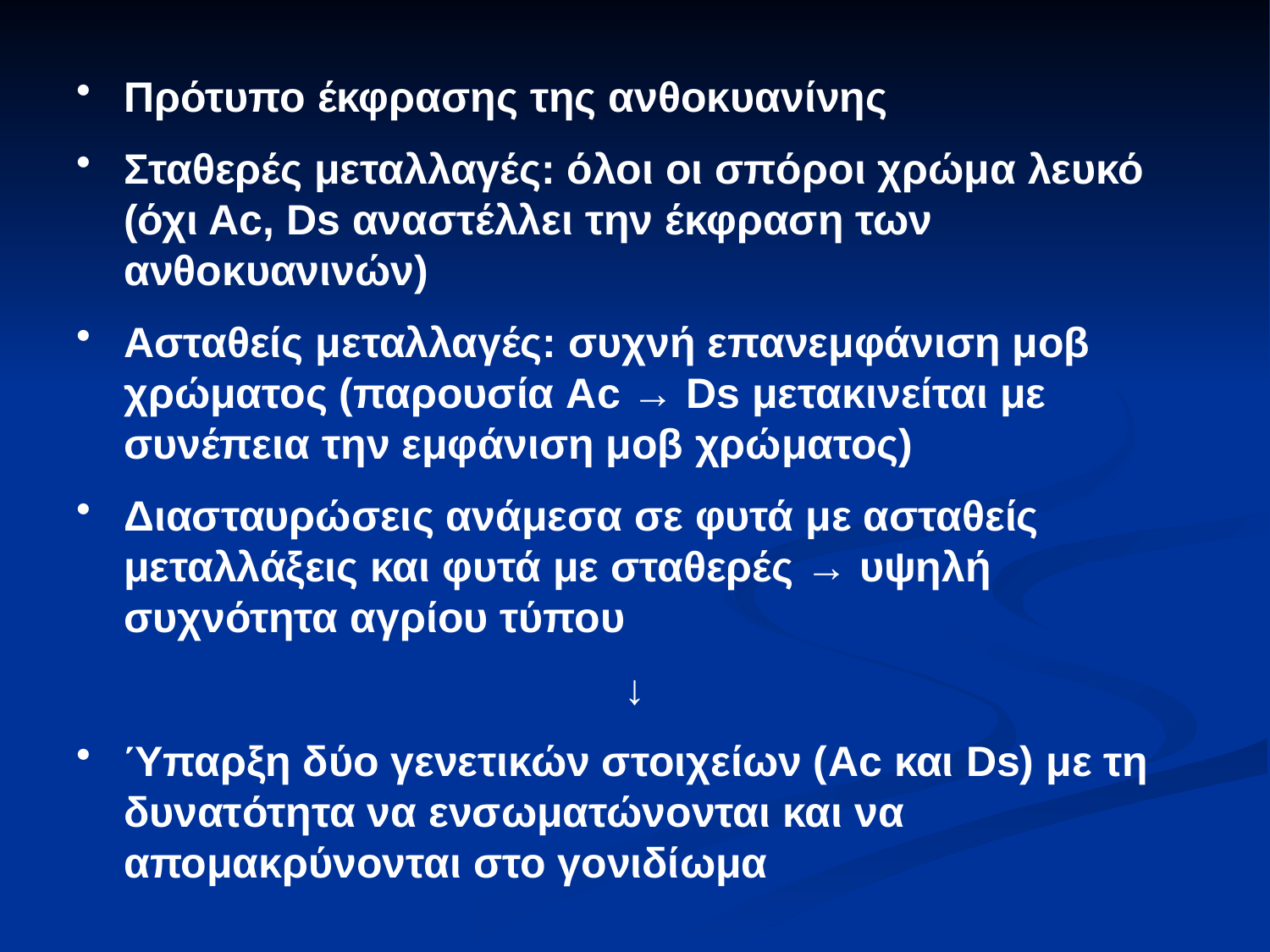

Πρότυπο έκφρασης της ανθοκυανίνης
Σταθερές μεταλλαγές: όλοι οι σπόροι χρώμα λευκό (όχι Αc, Ds αναστέλλει την έκφραση των ανθοκυανινών)
Ασταθείς μεταλλαγές: συχνή επανεμφάνιση μοβ χρώματος (παρουσία Ac → Ds μετακινείται με συνέπεια την εμφάνιση μοβ χρώματος)
Διασταυρώσεις ανάμεσα σε φυτά με ασταθείς μεταλλάξεις και φυτά με σταθερές → υψηλή συχνότητα αγρίου τύπου
↓
Ύπαρξη δύο γενετικών στοιχείων (Ac και Ds) με τη δυνατότητα να ενσωματώνονται και να απομακρύνονται στο γονιδίωμα